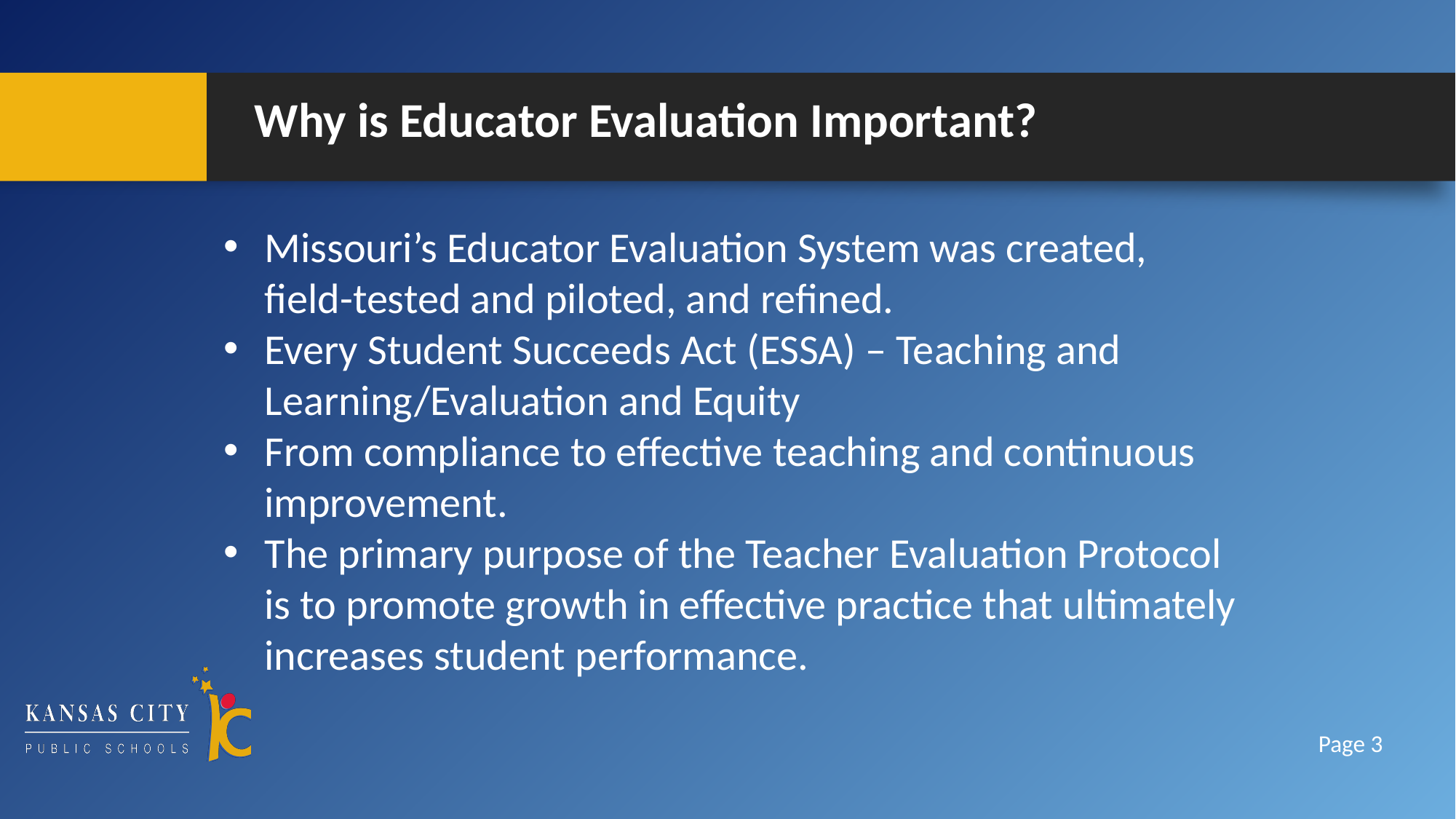

# Why is Educator Evaluation Important?
Missouri’s Educator Evaluation System was created, field-tested and piloted, and refined.
Every Student Succeeds Act (ESSA) – Teaching and Learning/Evaluation and Equity
From compliance to effective teaching and continuous improvement.
The primary purpose of the Teacher Evaluation Protocol is to promote growth in effective practice that ultimately increases student performance.

Page 3